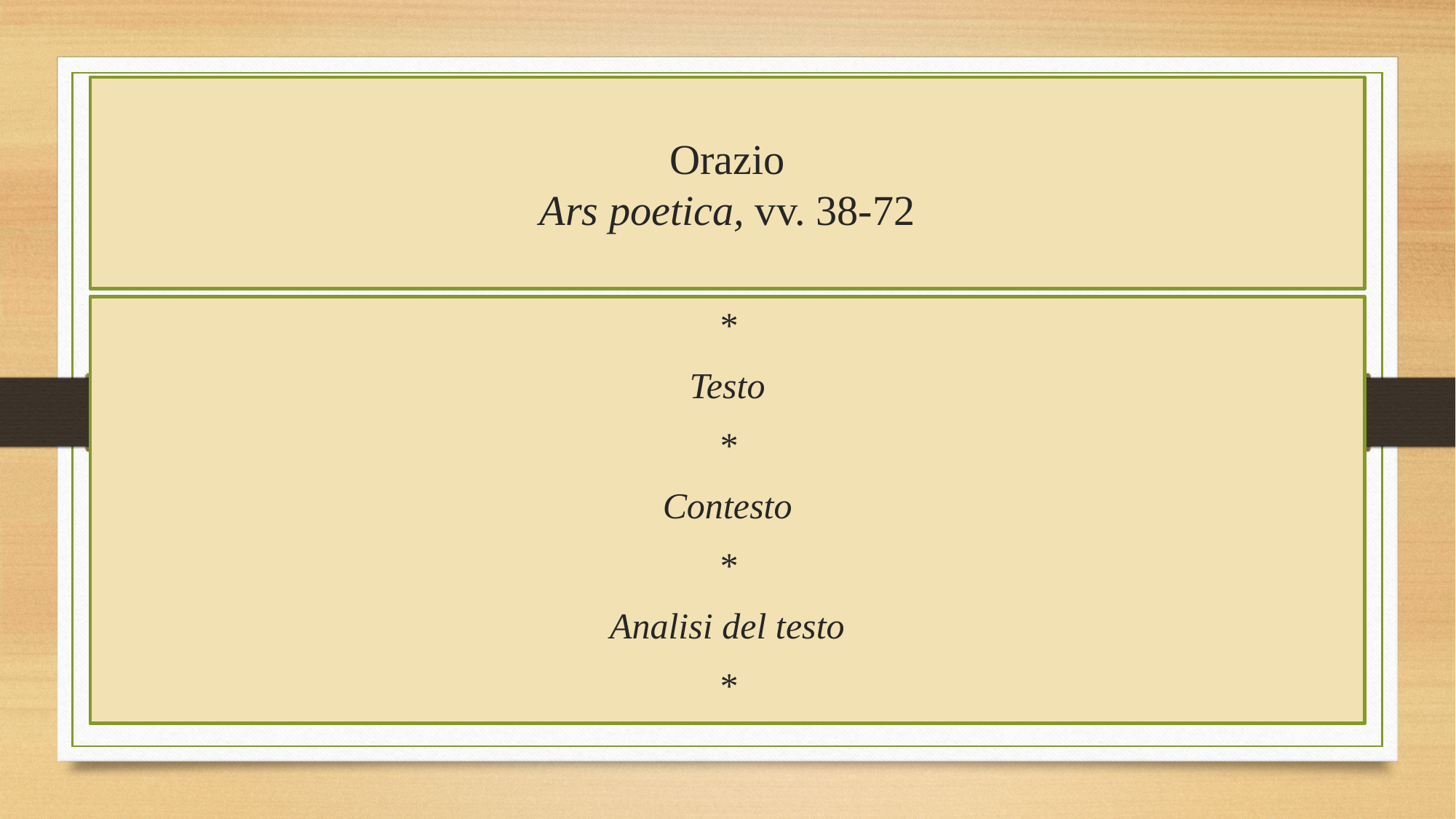

# Orazio Ars poetica, vv. 38-72
*
Testo
*
Contesto
*
Analisi del testo
*